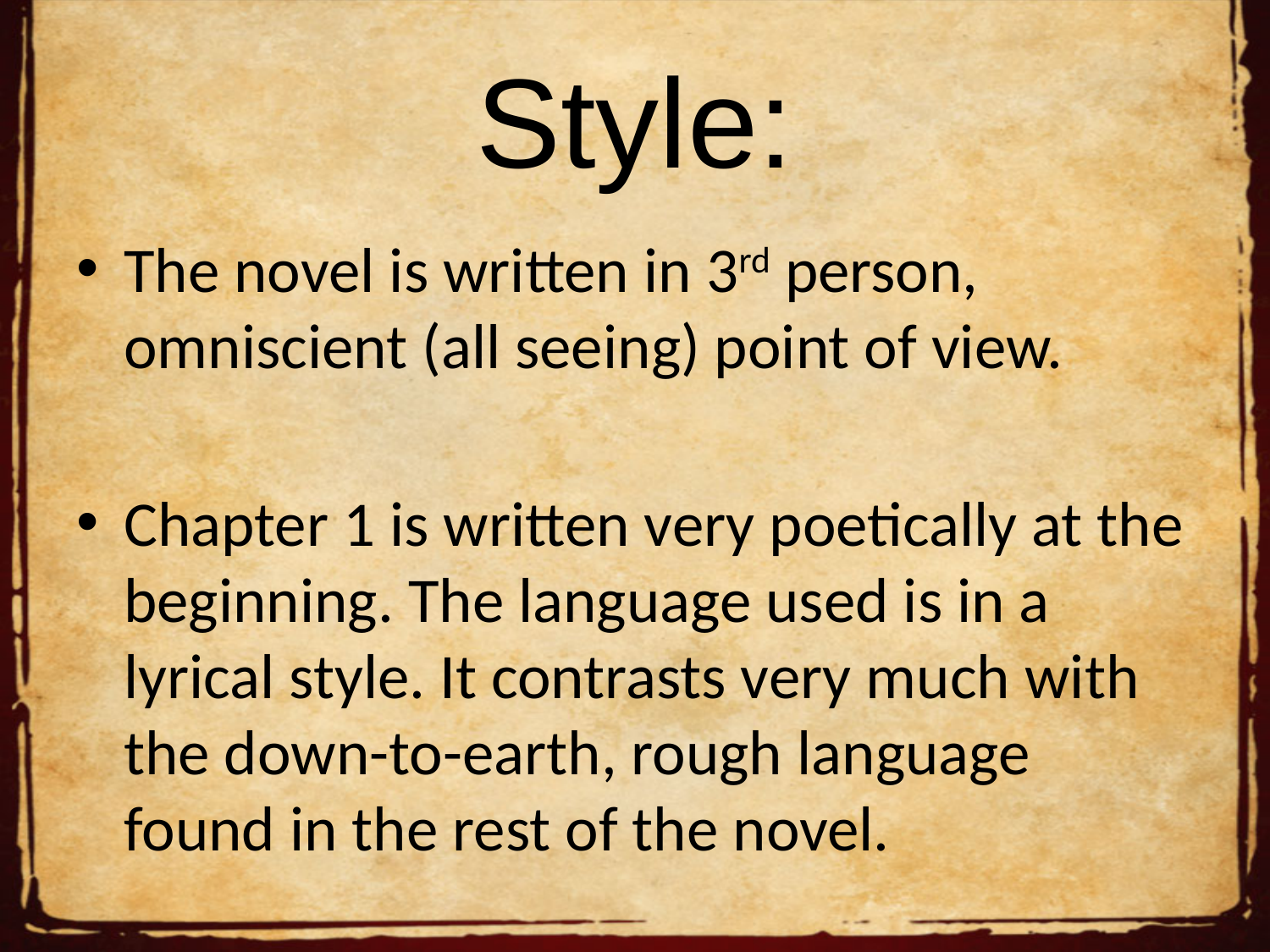

# Style:
The novel is written in 3rd person, omniscient (all seeing) point of view.

Chapter 1 is written very poetically at the beginning. The language used is in a lyrical style. It contrasts very much with the down-to-earth, rough language found in the rest of the novel.